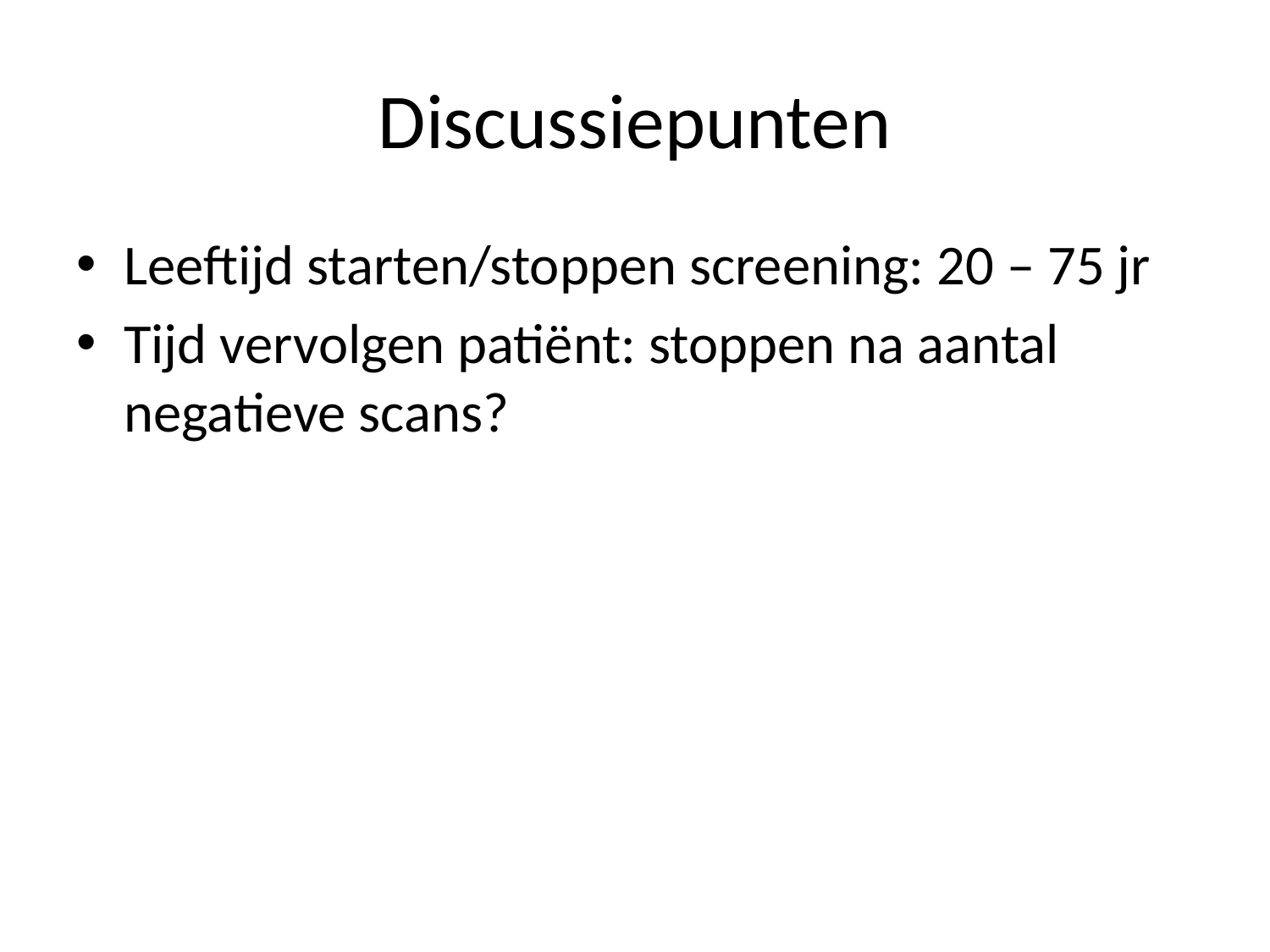

# Discussiepunten
Leeftijd starten/stoppen screening: 20 – 75 jr
Tijd vervolgen patiënt: stoppen na aantal negatieve scans?